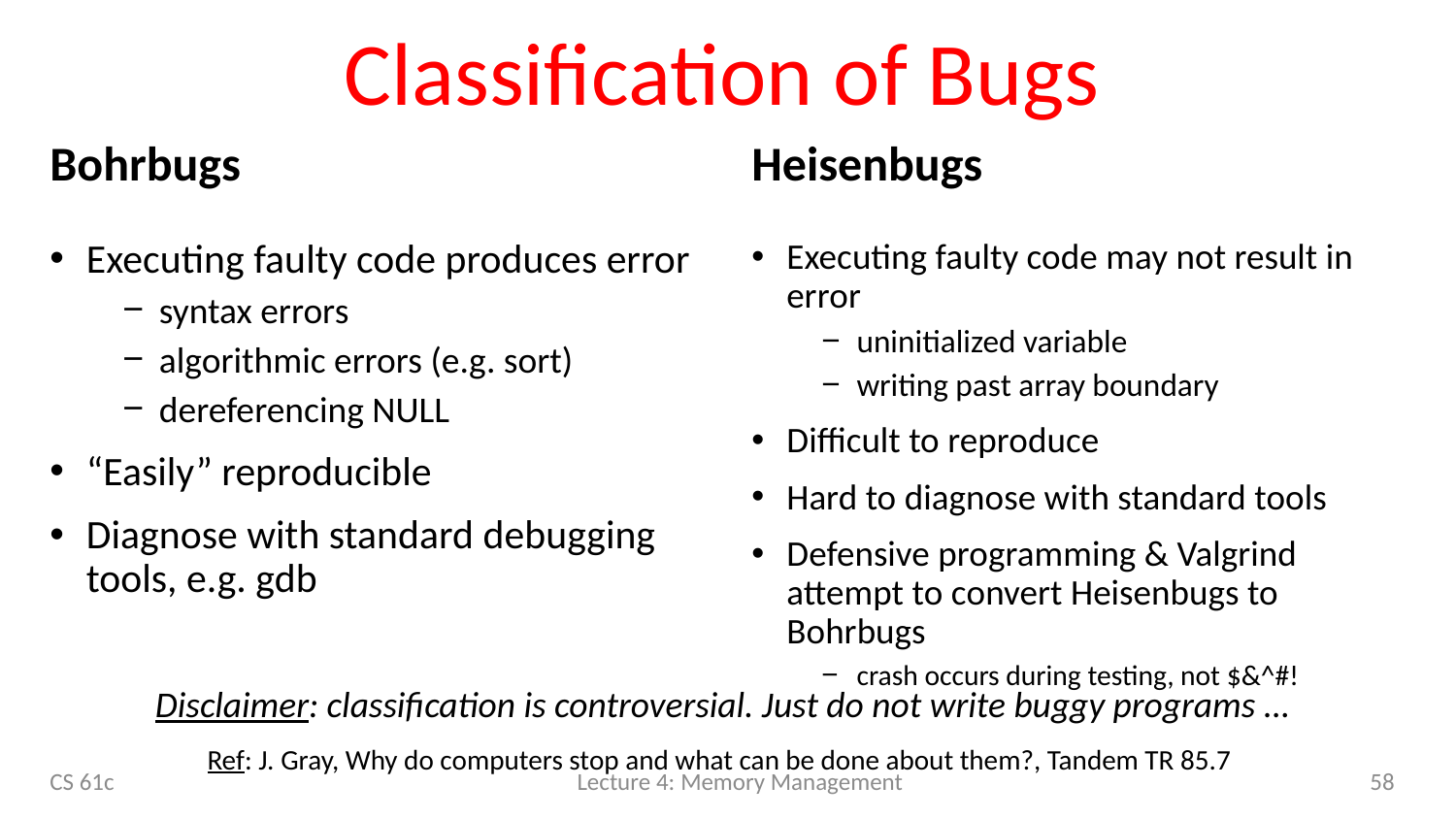

# Classification of Bugs
Bohrbugs
Heisenbugs
Executing faulty code produces error
syntax errors
algorithmic errors (e.g. sort)
dereferencing NULL
“Easily” reproducible
Diagnose with standard debugging tools, e.g. gdb
Executing faulty code may not result in error
uninitialized variable
writing past array boundary
Difficult to reproduce
Hard to diagnose with standard tools
Defensive programming & Valgrind attempt to convert Heisenbugs to Bohrbugs
crash occurs during testing, not $&^#!
Disclaimer: classification is controversial. Just do not write buggy programs …
Ref: J. Gray, Why do computers stop and what can be done about them?, Tandem TR 85.7
CS 61c
Lecture 4: Memory Management
58